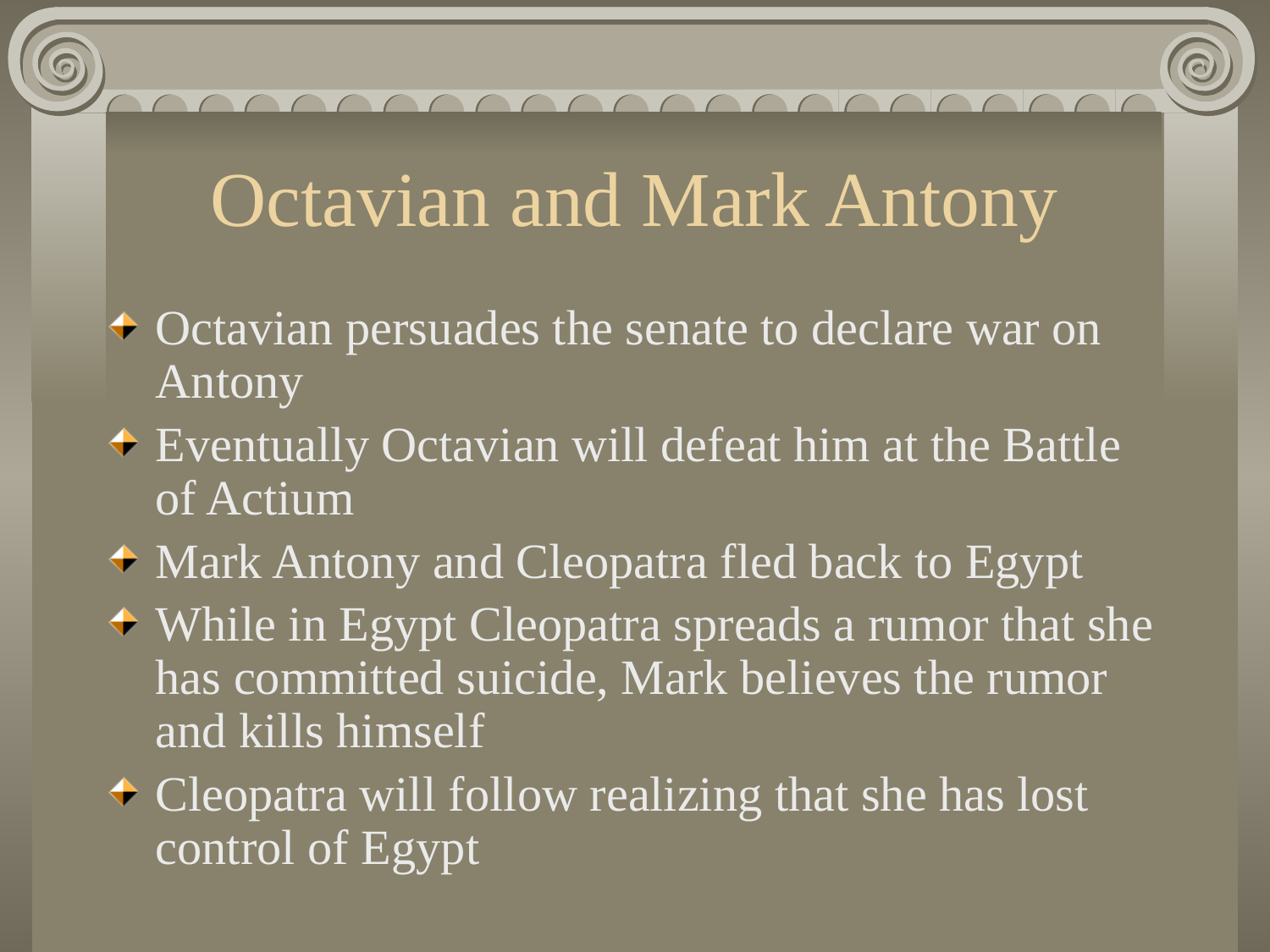

# Octavian and Mark Antony
Octavian persuades the senate to declare war on Antony
Eventually Octavian will defeat him at the Battle of Actium
Mark Antony and Cleopatra fled back to Egypt
While in Egypt Cleopatra spreads a rumor that she has committed suicide, Mark believes the rumor and kills himself
Cleopatra will follow realizing that she has lost control of Egypt